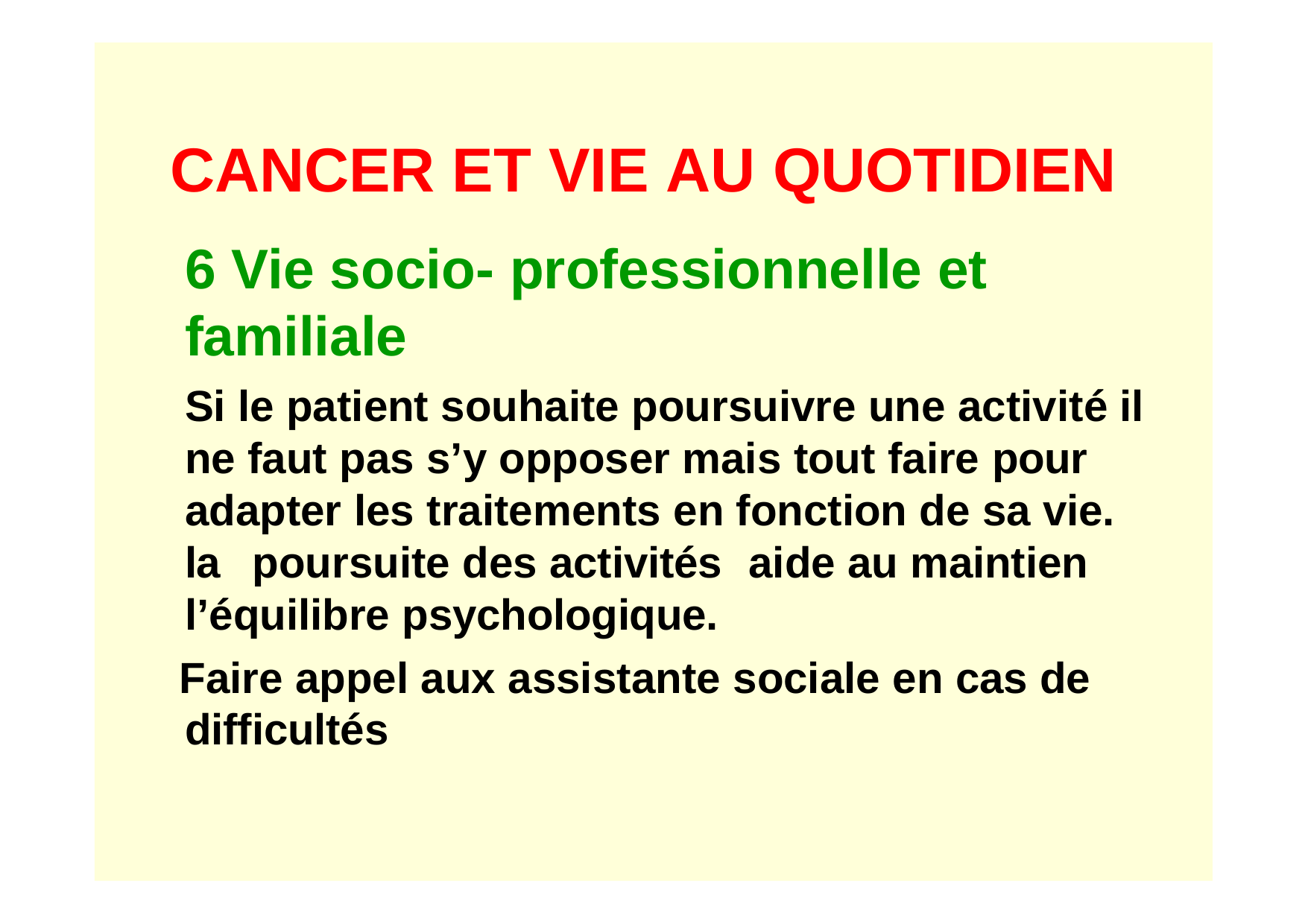

# CANCER ET VIE AU QUOTIDIEN
6 Vie socio- professionnelle et familiale
Si le patient souhaite poursuivre une activité il ne faut pas s’y opposer mais tout faire pour adapter les traitements en fonction de sa vie. la	poursuite des activités	aide au maintien l’équilibre psychologique.
Faire appel aux assistante sociale en cas de difficultés